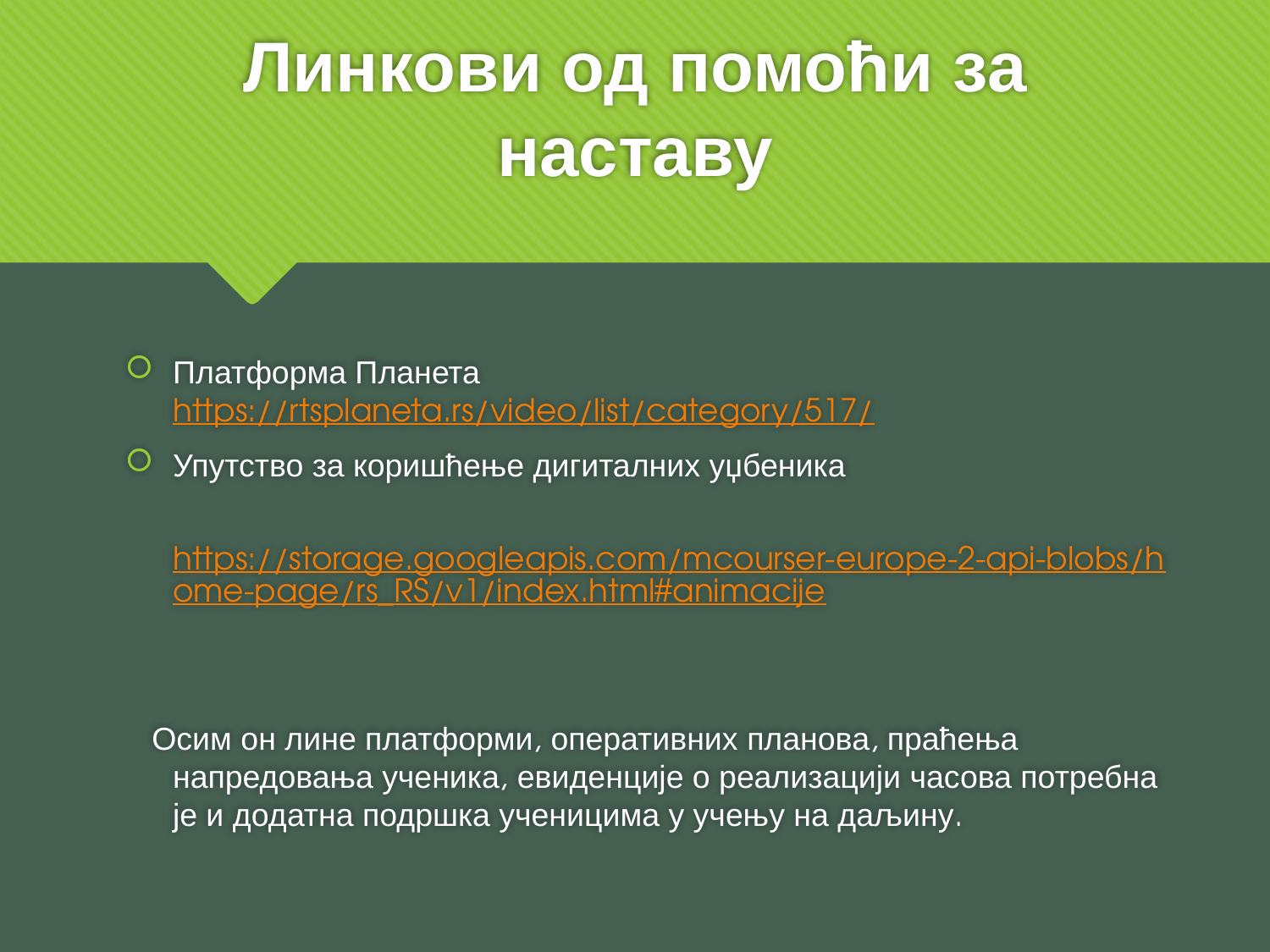

# Линкови од помоћи за наставу
Платформа Планета https://rtsplaneta.rs/video/list/category/517/
Упутство за коришћење дигиталних уџбеника
    https://storage.googleapis.com/mcourser-europe-2-api-blobs/home-page/rs_RS/v1/index.html#animacije

   Осим он лине платформи, оперативних планова, праћења напредовања ученика, евиденције о реализацији часова потребна је и додатна подршка ученицима у учењу на даљину.